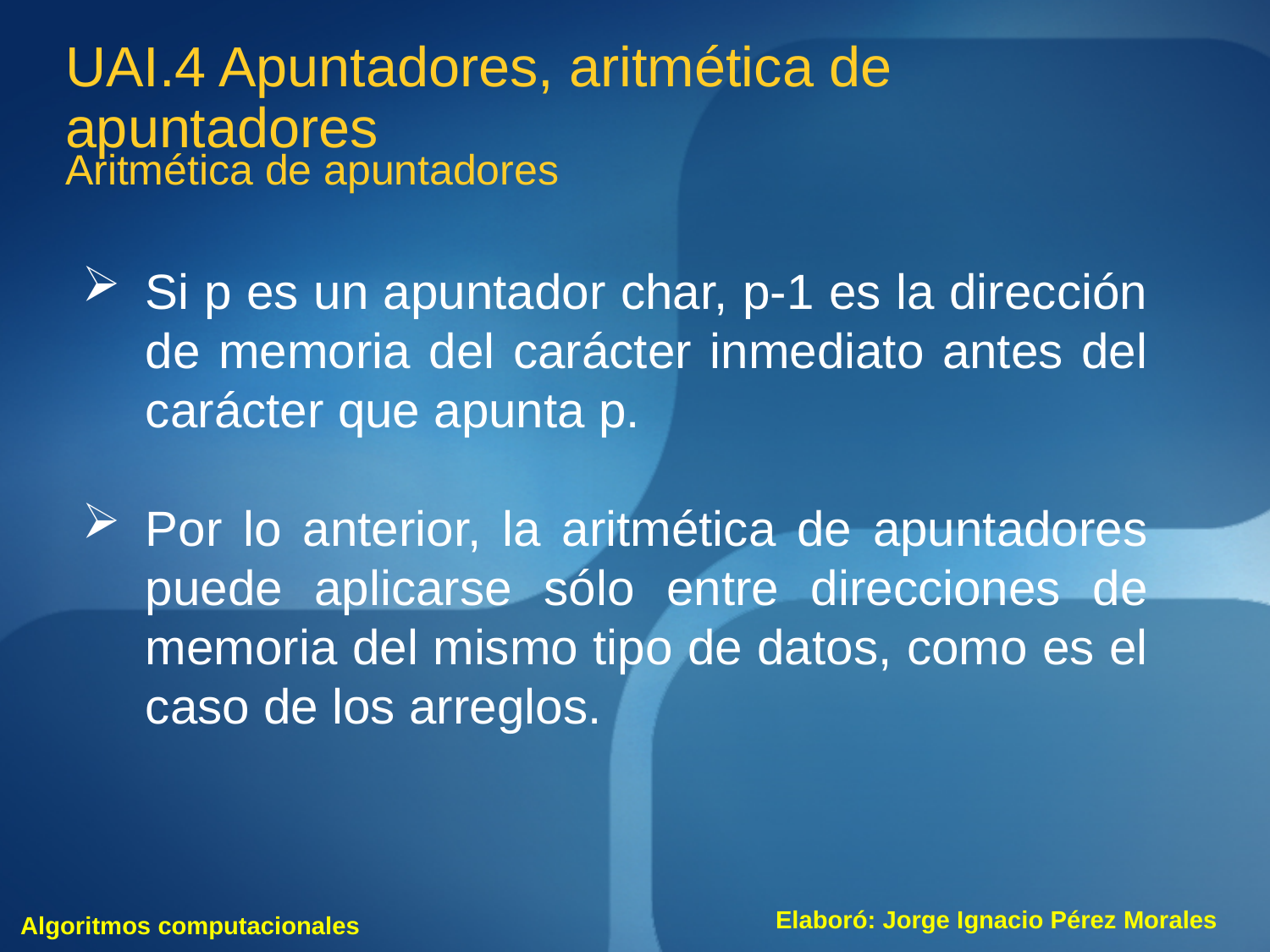

UAI.4 Apuntadores, aritmética de apuntadores
Aritmética de apuntadores
Si p es un apuntador char, p-1 es la dirección de memoria del carácter inmediato antes del carácter que apunta p.

Por lo anterior, la aritmética de apuntadores puede aplicarse sólo entre direcciones de memoria del mismo tipo de datos, como es el caso de los arreglos.